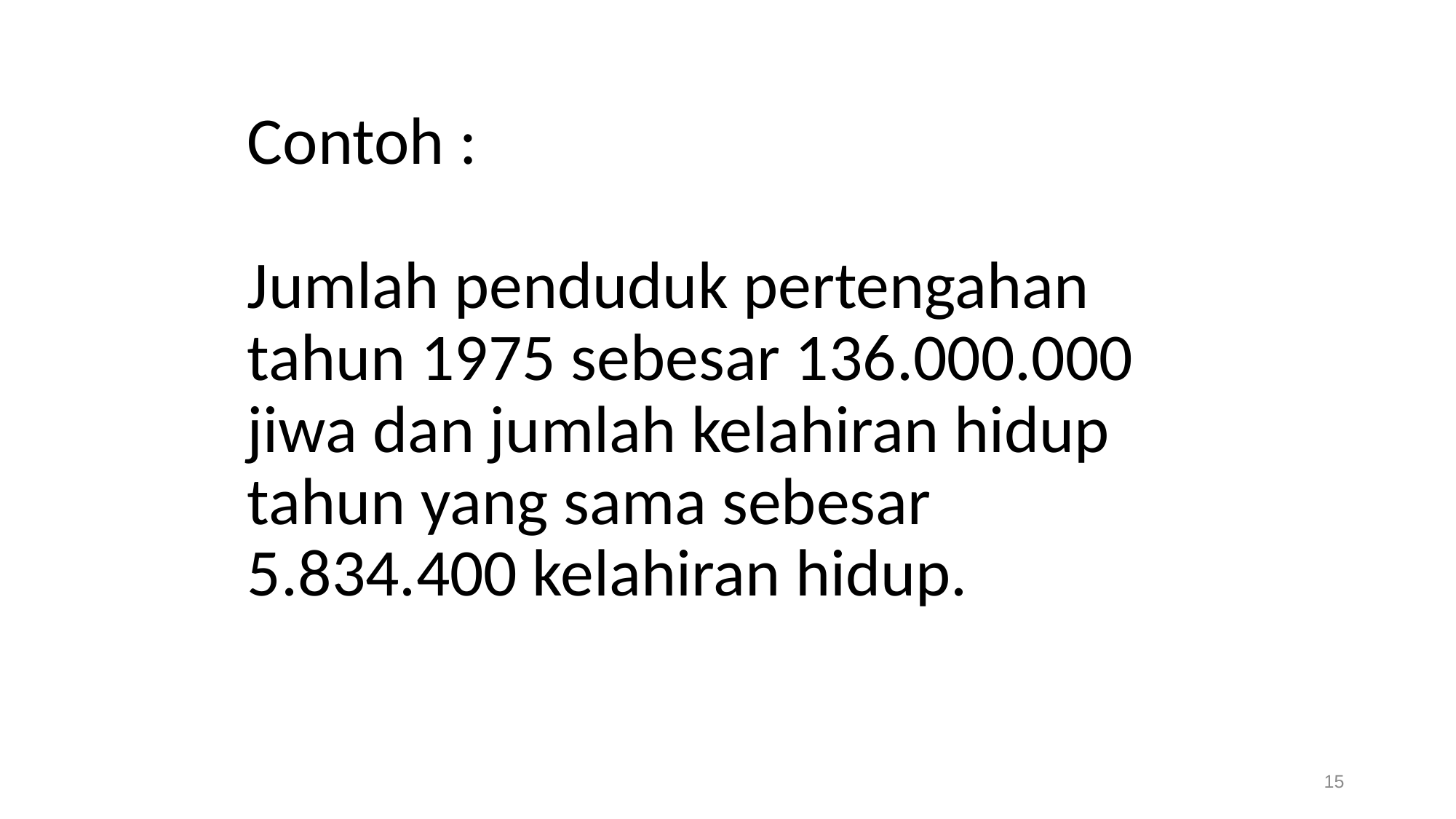

# Contoh : Jumlah penduduk pertengahan tahun 1975 sebesar 136.000.000 jiwa dan jumlah kelahiran hidup tahun yang sama sebesar 5.834.400 kelahiran hidup.
15